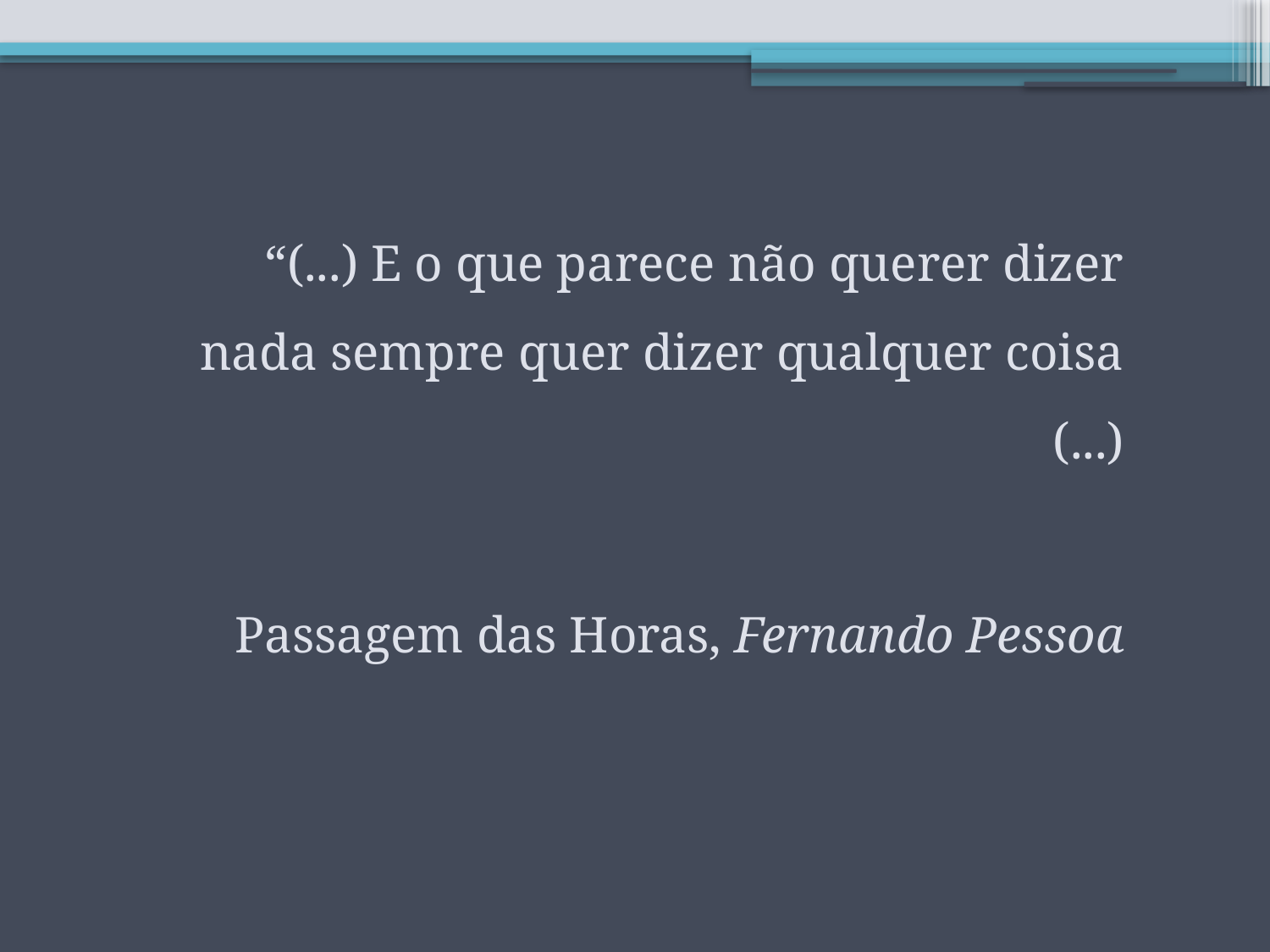

“(...) E o que parece não querer dizer nada sempre quer dizer qualquer coisa (...)

Passagem das Horas, Fernando Pessoa